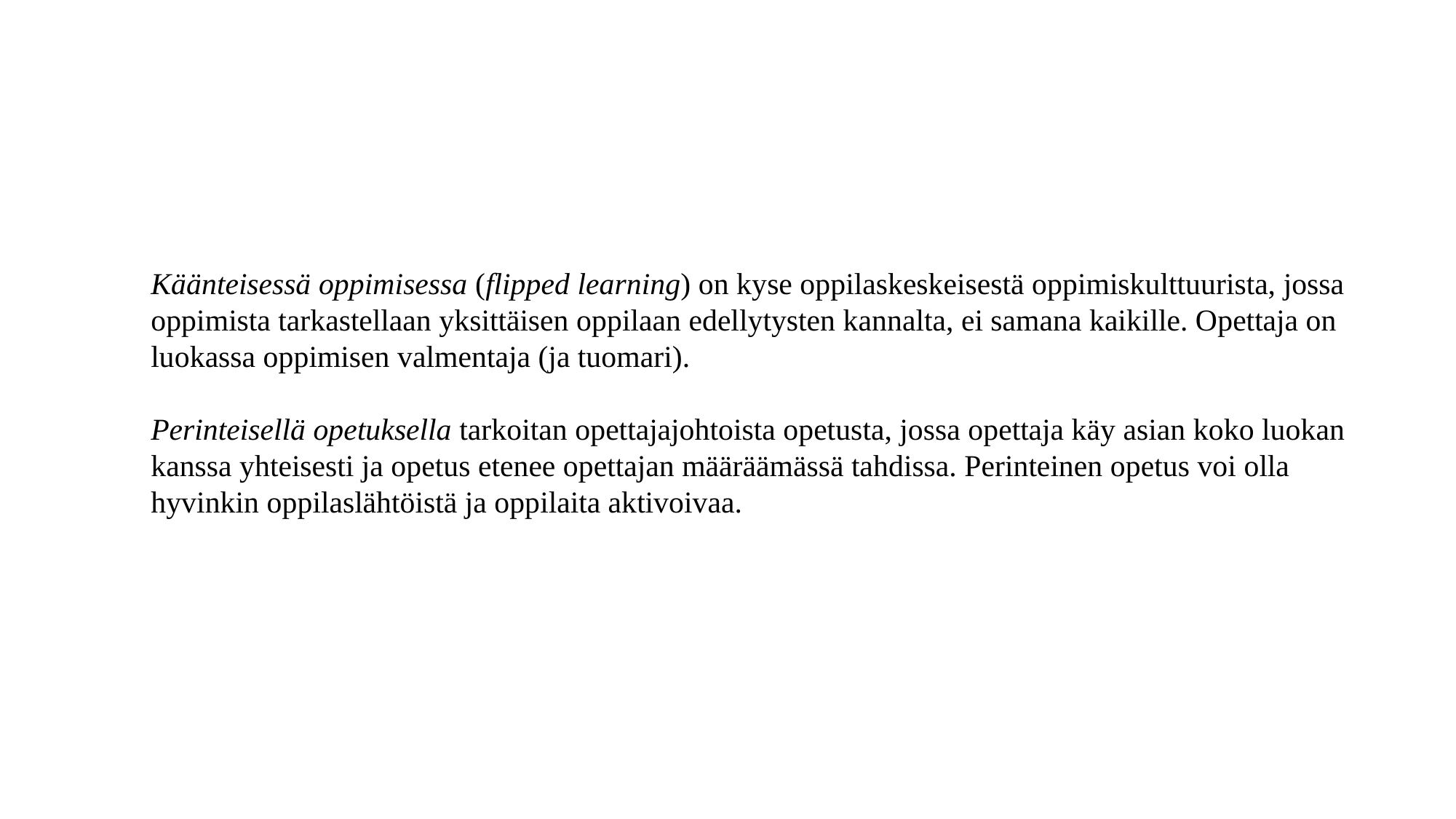

#

Käänteisessä oppimisessa (flipped learning) on kyse oppilaskeskeisestä oppimiskulttuurista, jossa oppimista tarkastellaan yksittäisen oppilaan edellytysten kannalta, ei samana kaikille. Opettaja on luokassa oppimisen valmentaja (ja tuomari).

Perinteisellä opetuksella tarkoitan opettajajohtoista opetusta, jossa opettaja käy asian koko luokan kanssa yhteisesti ja opetus etenee opettajan määräämässä tahdissa. Perinteinen opetus voi olla hyvinkin oppilaslähtöistä ja oppilaita aktivoivaa.